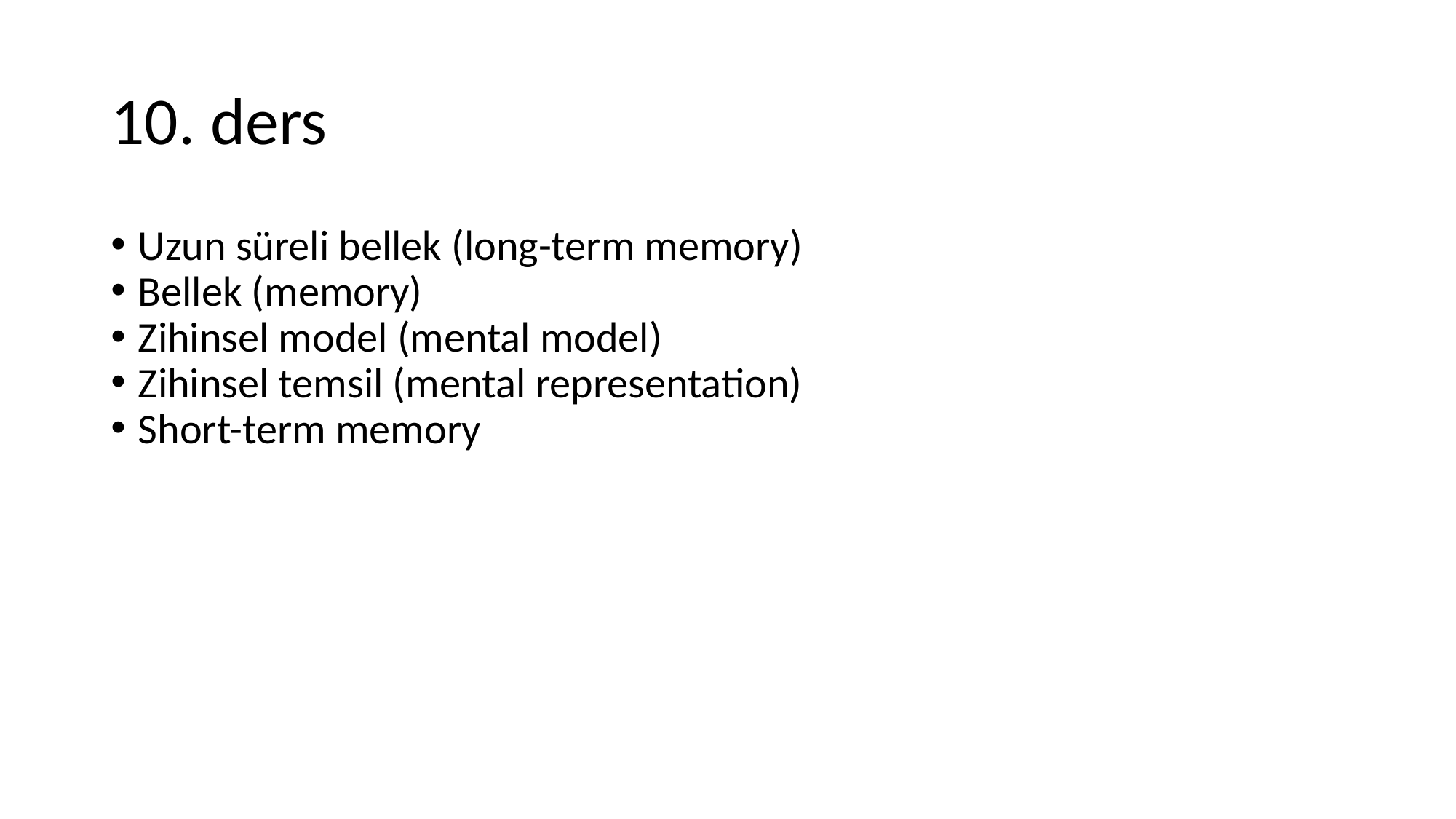

# 10. ders
Uzun süreli bellek (long-term memory)
Bellek (memory)
Zihinsel model (mental model)
Zihinsel temsil (mental representation)
Short-term memory